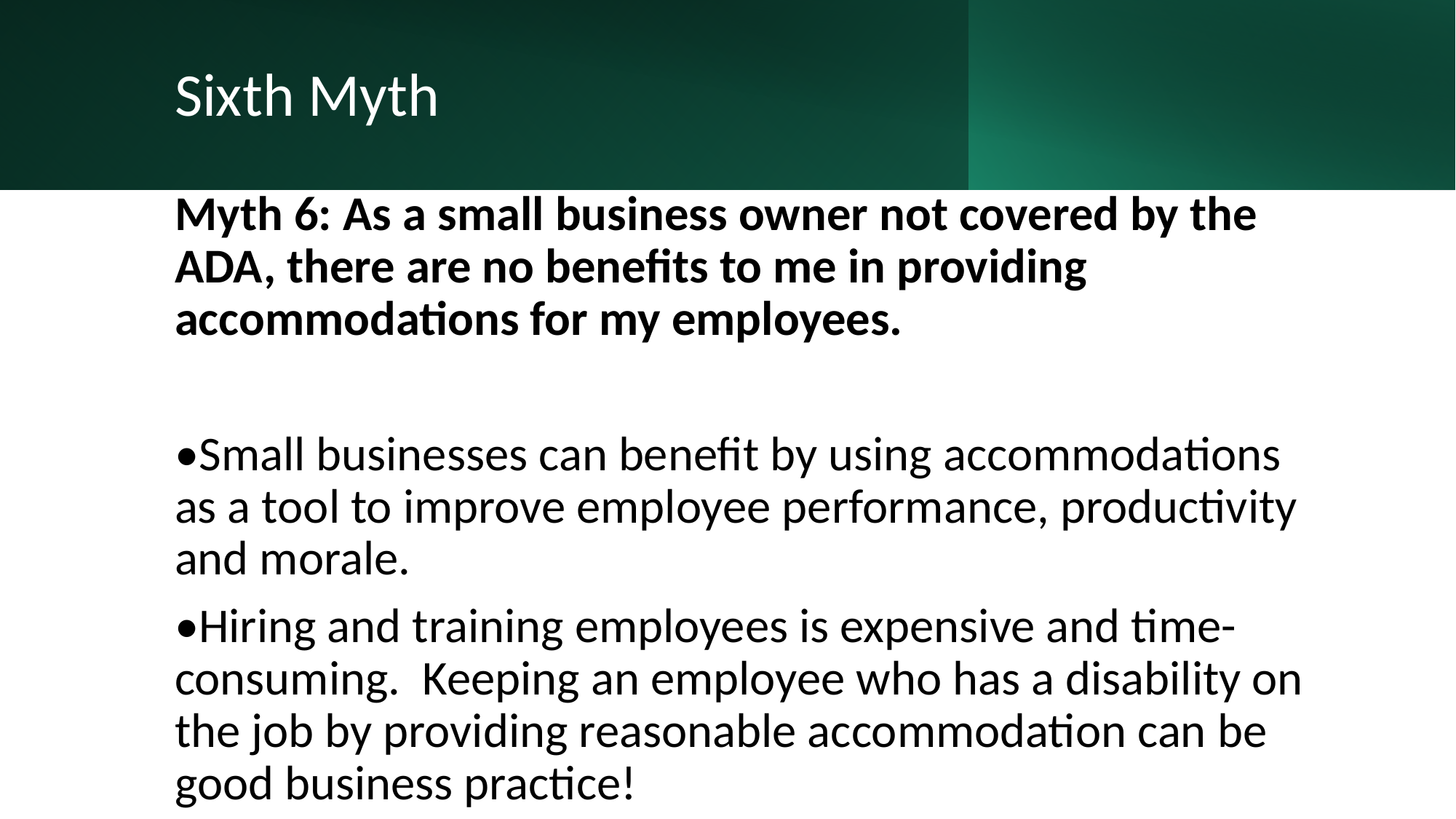

# Sixth Myth
Myth 6: As a small business owner not covered by the ADA, there are no benefits to me in providing accommodations for my employees.

•Small businesses can benefit by using accommodations as a tool to improve employee performance, productivity and morale.
•Hiring and training employees is expensive and time-consuming.  Keeping an employee who has a disability on the job by providing reasonable accommodation can be good business practice!